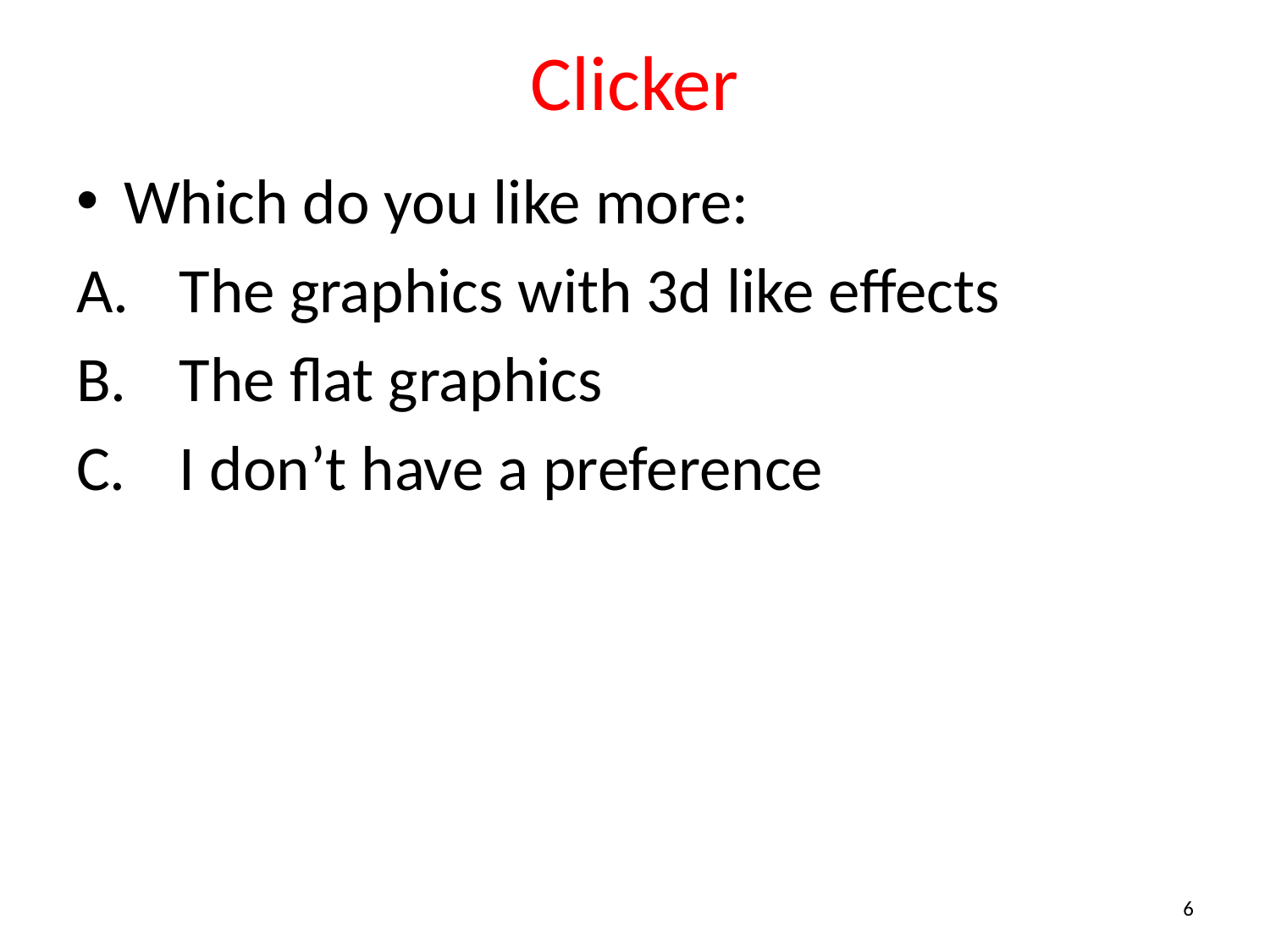

# Clicker
Which do you like more:
The graphics with 3d like effects
The flat graphics
I don’t have a preference

6